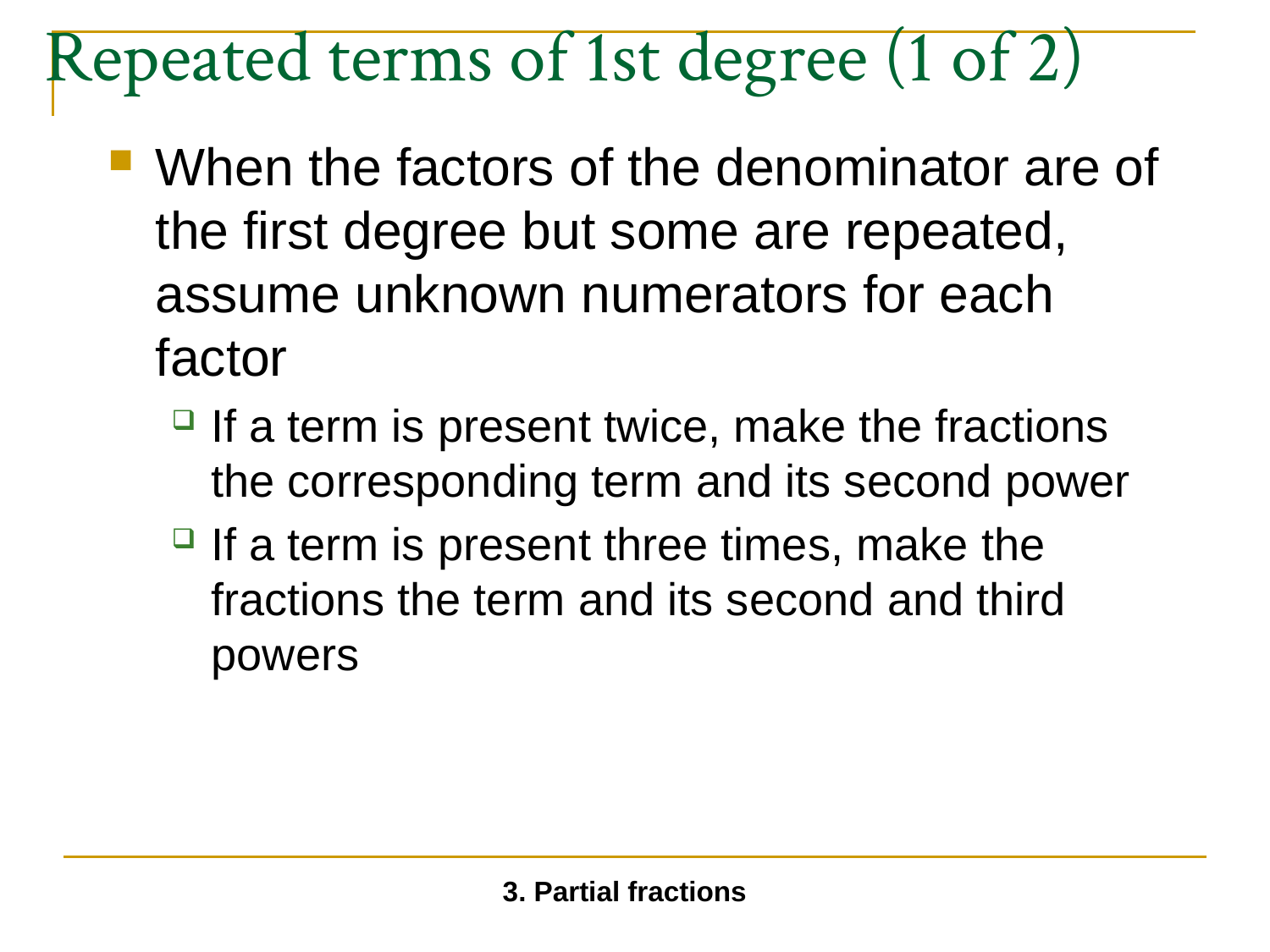

# Repeated terms of 1st degree (1 of 2)
When the factors of the denominator are of the first degree but some are repeated, assume unknown numerators for each factor
If a term is present twice, make the fractions the corresponding term and its second power
If a term is present three times, make the fractions the term and its second and third powers
3. Partial fractions